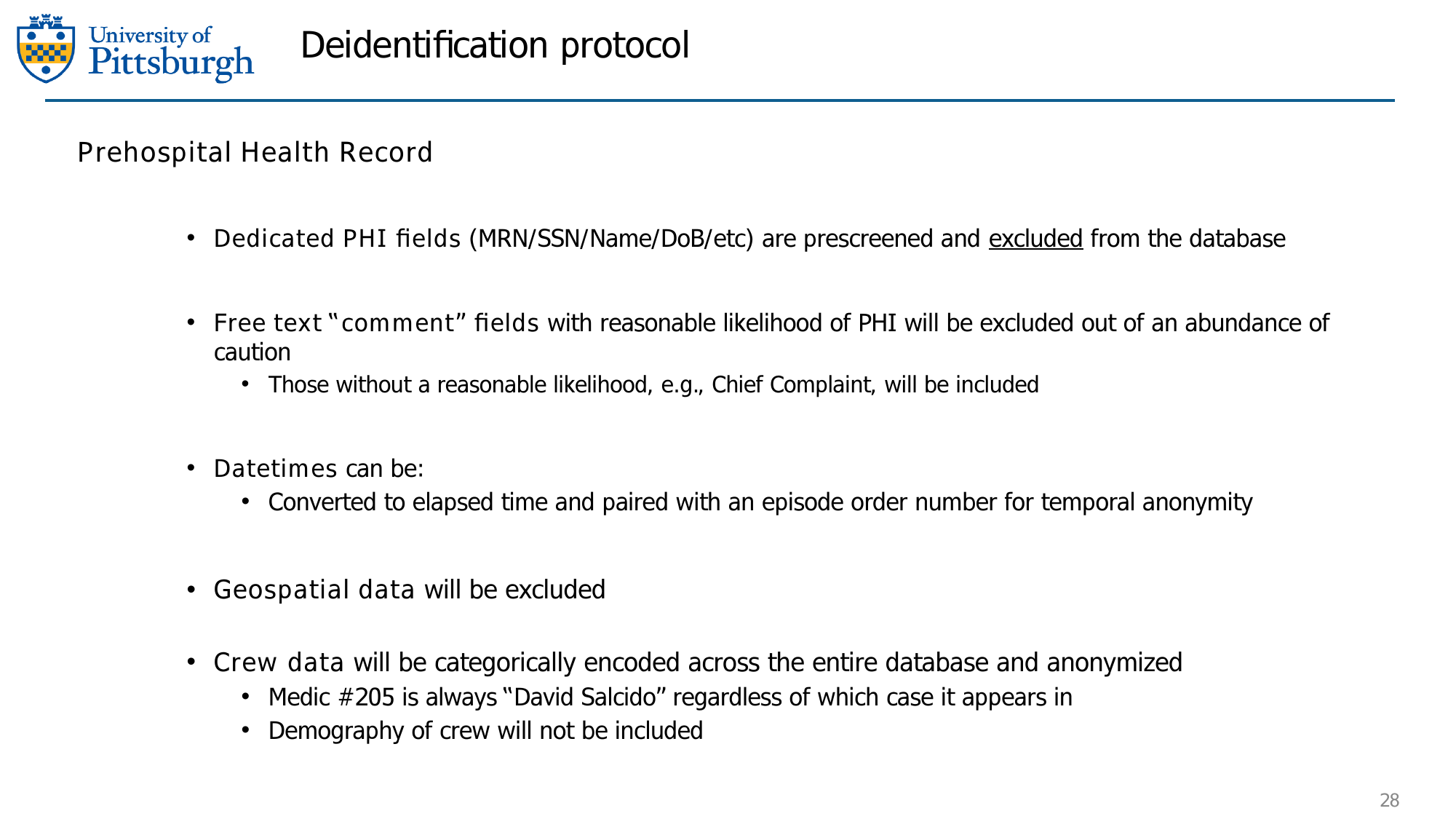

# Deidentification protocol
Prehospital Health Record

Dedicated PHI fields (MRN/SSN/Name/DoB/etc) are prescreened and excluded from the database

Free text “comment” fields with reasonable likelihood of PHI will be excluded out of an abundance of caution
Those without a reasonable likelihood, e.g., Chief Complaint, will be included

Datetimes can be:
Converted to elapsed time and paired with an episode order number for temporal anonymity

Geospatial data will be excluded

Crew data will be categorically encoded across the entire database and anonymized
Medic #205 is always “David Salcido” regardless of which case it appears in
Demography of crew will not be included

28